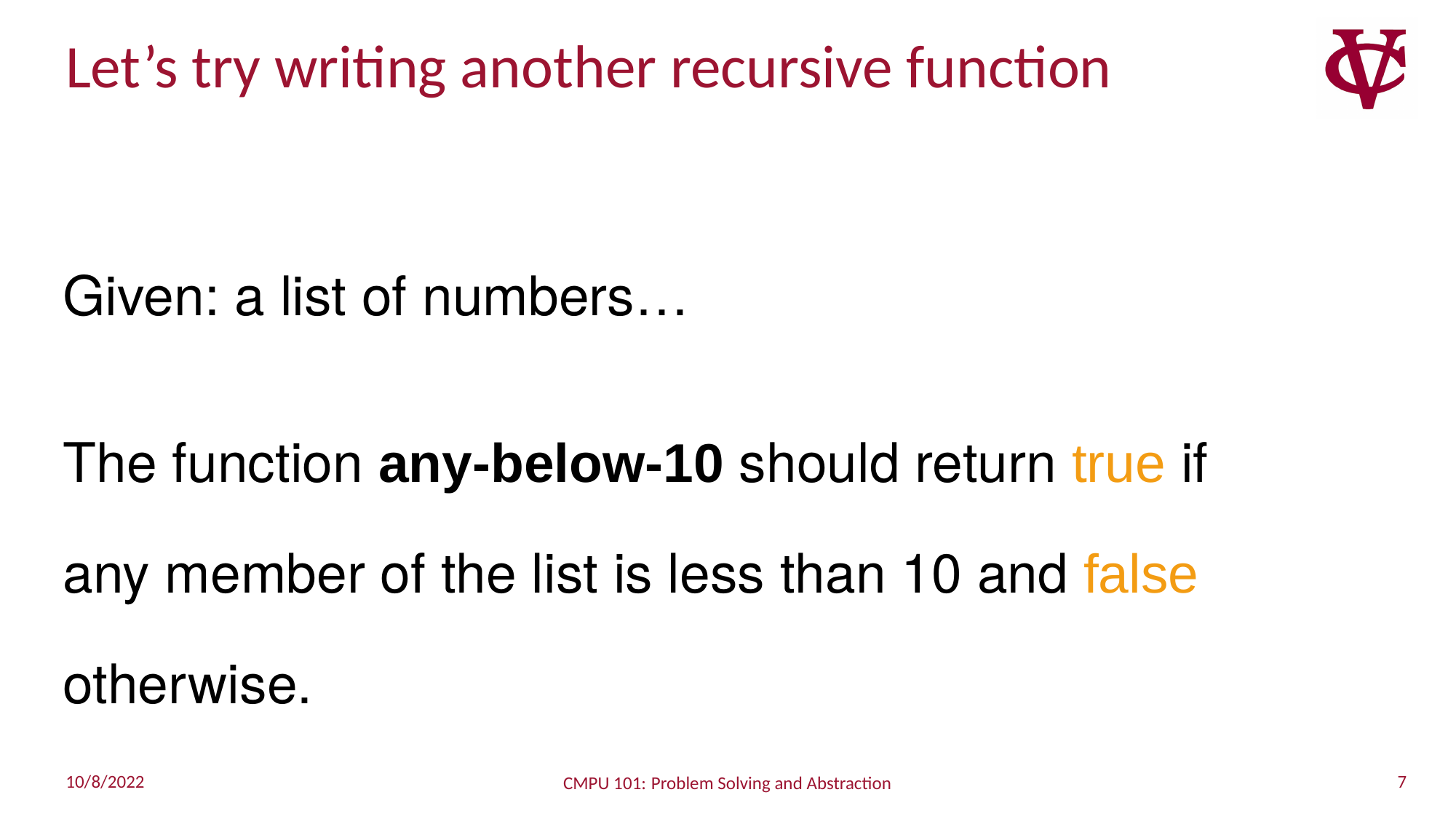

# Let’s try writing another recursive function
Given: a list of numbers…
The function any-below-10 should return true if any member of the list is less than 10 and false otherwise.
7
10/8/2022
CMPU 101: Problem Solving and Abstraction